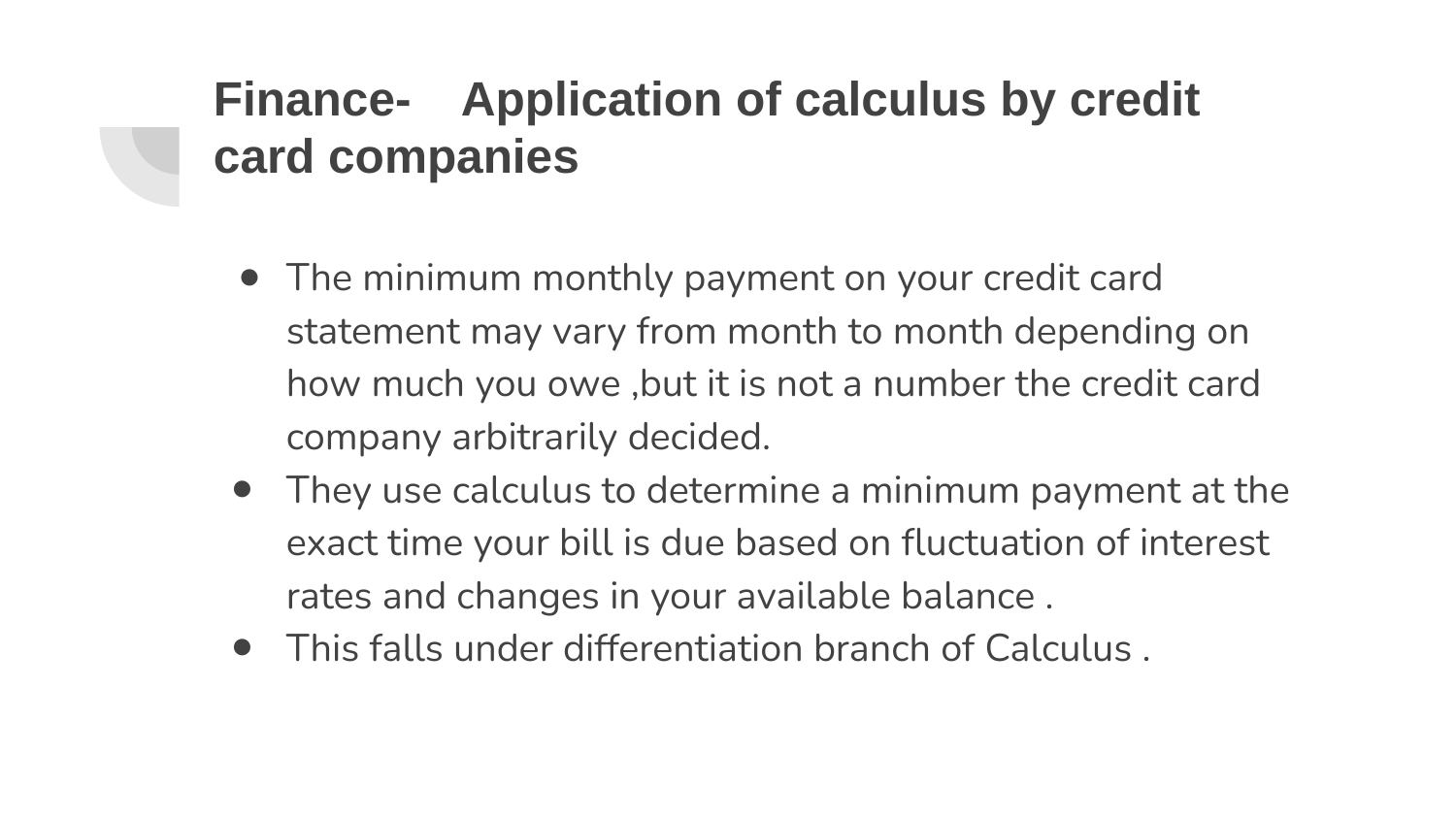

# Finance-	Application of calculus by credit card companies
The minimum monthly payment on your credit card statement may vary from month to month depending on how much you owe ,but it is not a number the credit card company arbitrarily decided.
They use calculus to determine a minimum payment at the exact time your bill is due based on fluctuation of interest rates and changes in your available balance .
This falls under differentiation branch of Calculus .